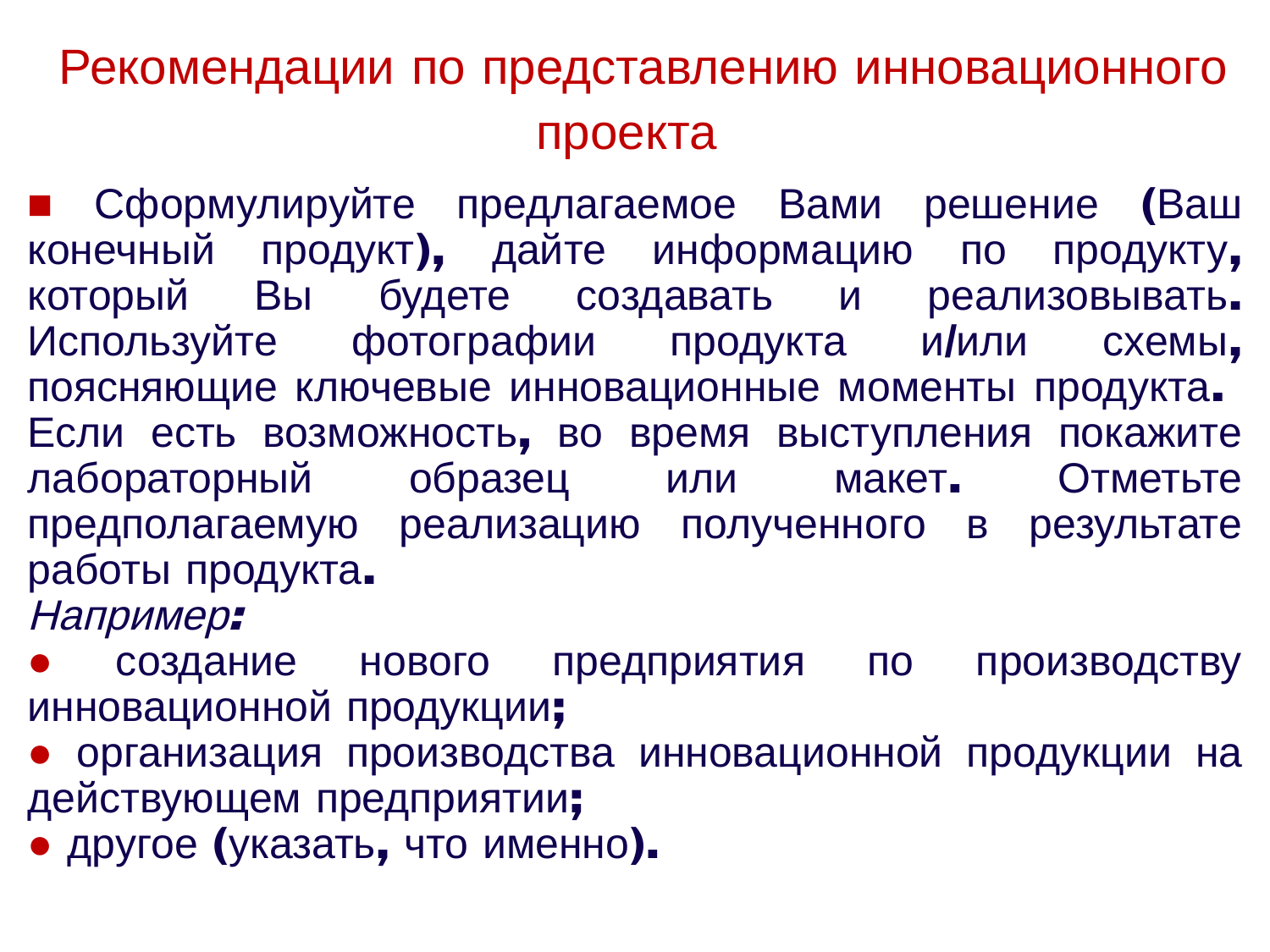

# Рекомендации по представлению инновационного проекта
■ Сформулируйте предлагаемое Вами решение (Ваш конечный продукт), дайте информацию по продукту, который Вы будете создавать и реализовывать. Используйте фотографии продукта и/или схемы, поясняющие ключевые инновационные моменты продукта.  Если есть возможность, во время выступления покажите лабораторный образец или макет. Отметьте предполагаемую реализацию полученного в результате работы продукта.
Например:
● создание нового предприятия по производству инновационной продукции;
● организация производства инновационной продукции на дейст­вующем предприятии;
● другое (указать, что именно).